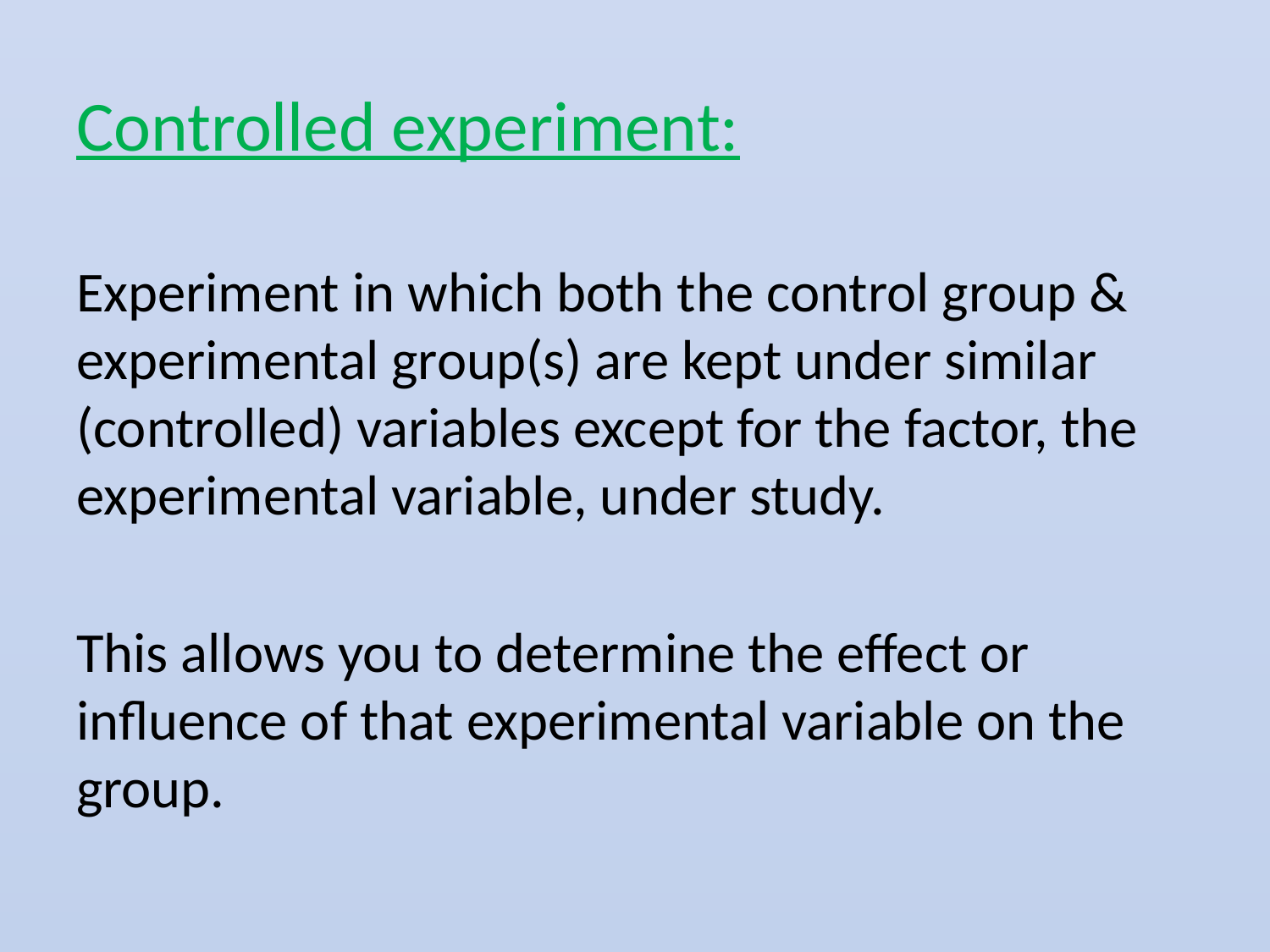

Controlled experiment:

Experiment in which both the control group & experimental group(s) are kept under similar (controlled) variables except for the factor, the experimental variable, under study.

This allows you to determine the effect or influence of that experimental variable on the group.